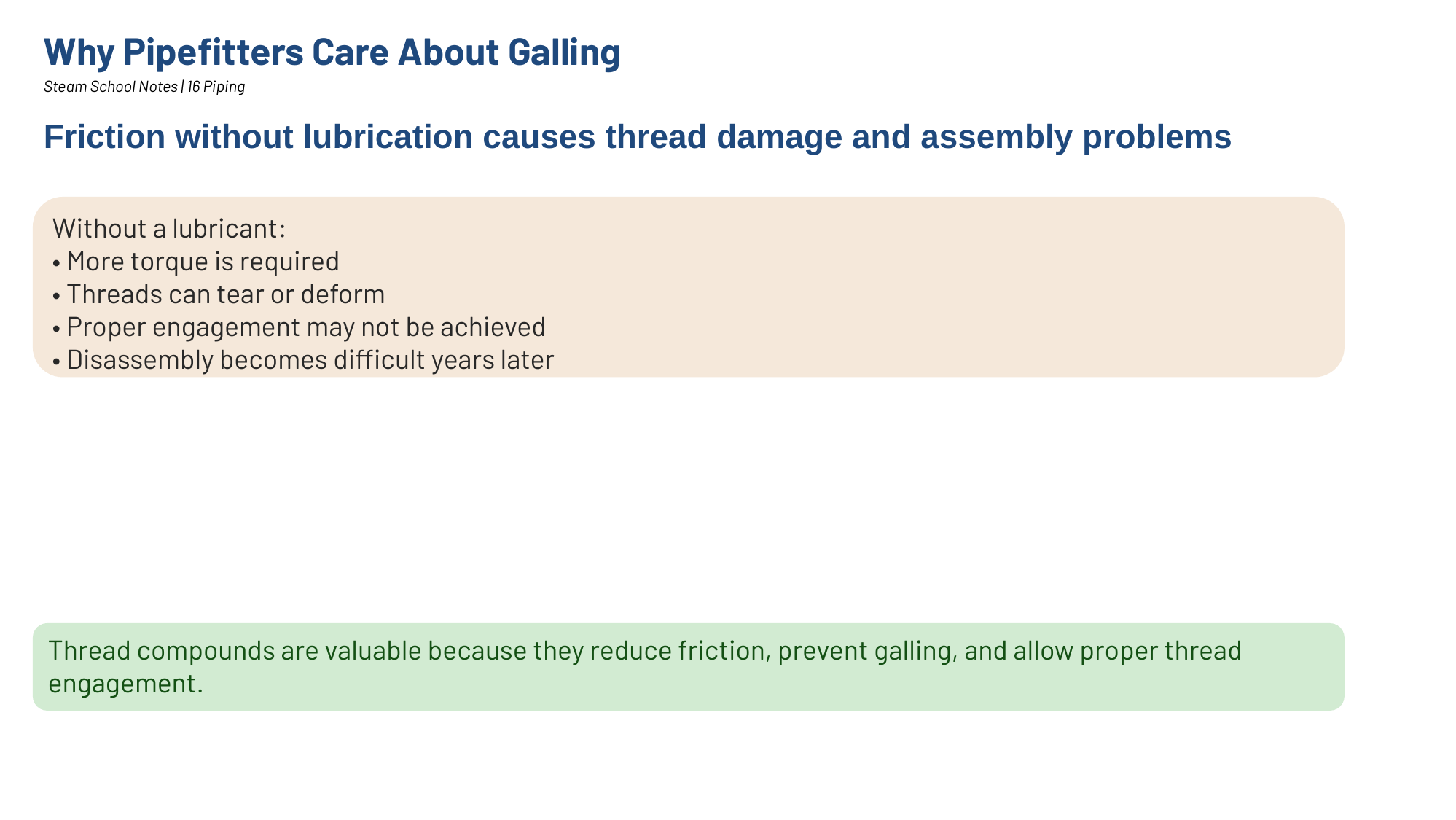

Why Pipefitters Care About Galling
Steam School Notes | 16 Piping
Friction without lubrication causes thread damage and assembly problems
Without a lubricant:
• More torque is required
• Threads can tear or deform
• Proper engagement may not be achieved
• Disassembly becomes difficult years later

Thread compounds are valuable because they reduce friction, prevent galling, and allow proper thread engagement.